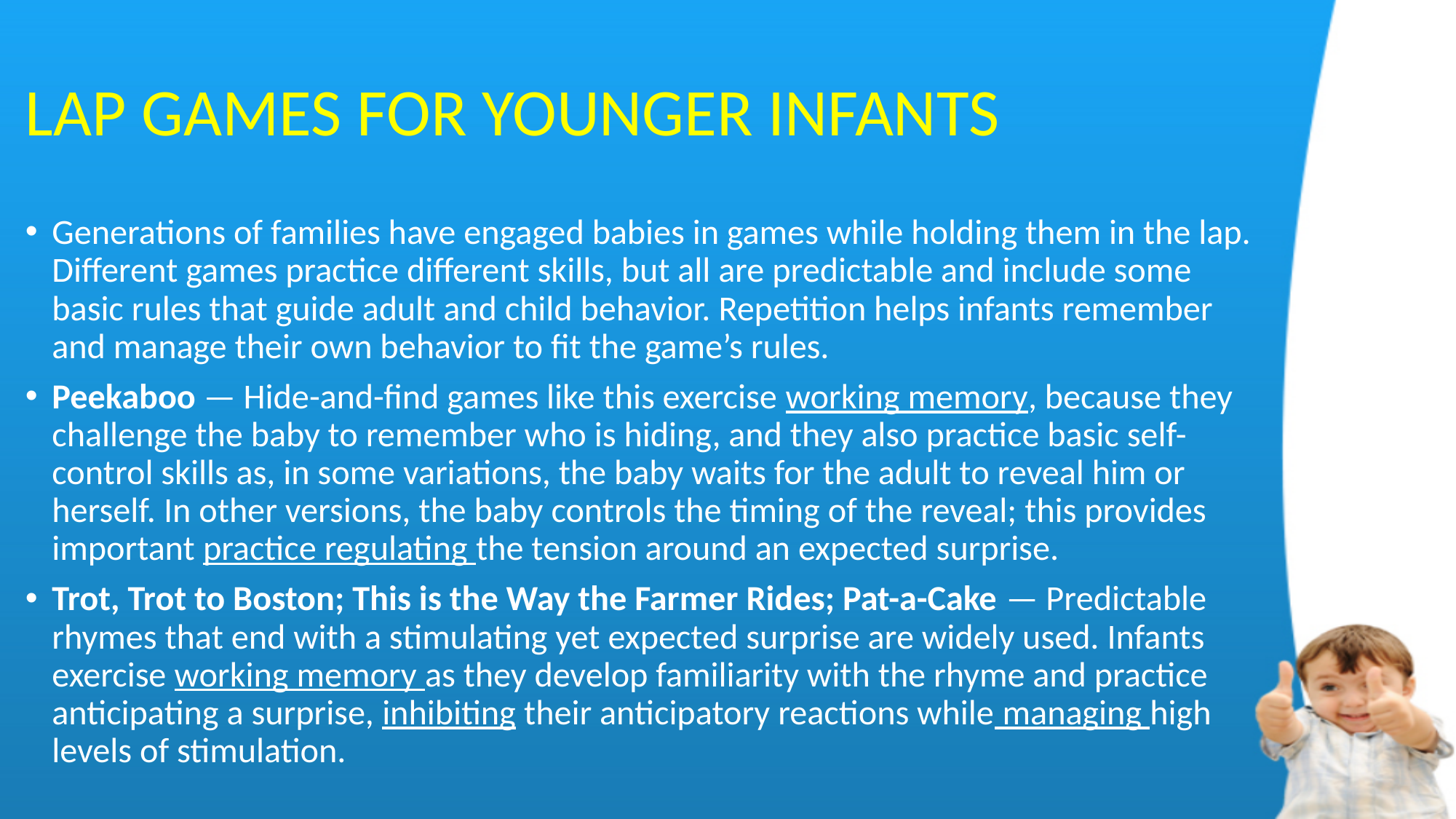

# LAP GAMES FOR YOUNGER INFANTS
Generations of families have engaged babies in games while holding them in the lap. Different games practice different skills, but all are predictable and include some basic rules that guide adult and child behavior. Repetition helps infants remember and manage their own behavior to fit the game’s rules.
Peekaboo — Hide-and-find games like this exercise working memory, because they challenge the baby to remember who is hiding, and they also practice basic self-control skills as, in some variations, the baby waits for the adult to reveal him or herself. In other versions, the baby controls the timing of the reveal; this provides important practice regulating the tension around an expected surprise.
Trot, Trot to Boston; This is the Way the Farmer Rides; Pat-a-Cake — Predictable rhymes that end with a stimulating yet expected surprise are widely used. Infants exercise working memory as they develop familiarity with the rhyme and practice anticipating a surprise, inhibiting their anticipatory reactions while managing high levels of stimulation.